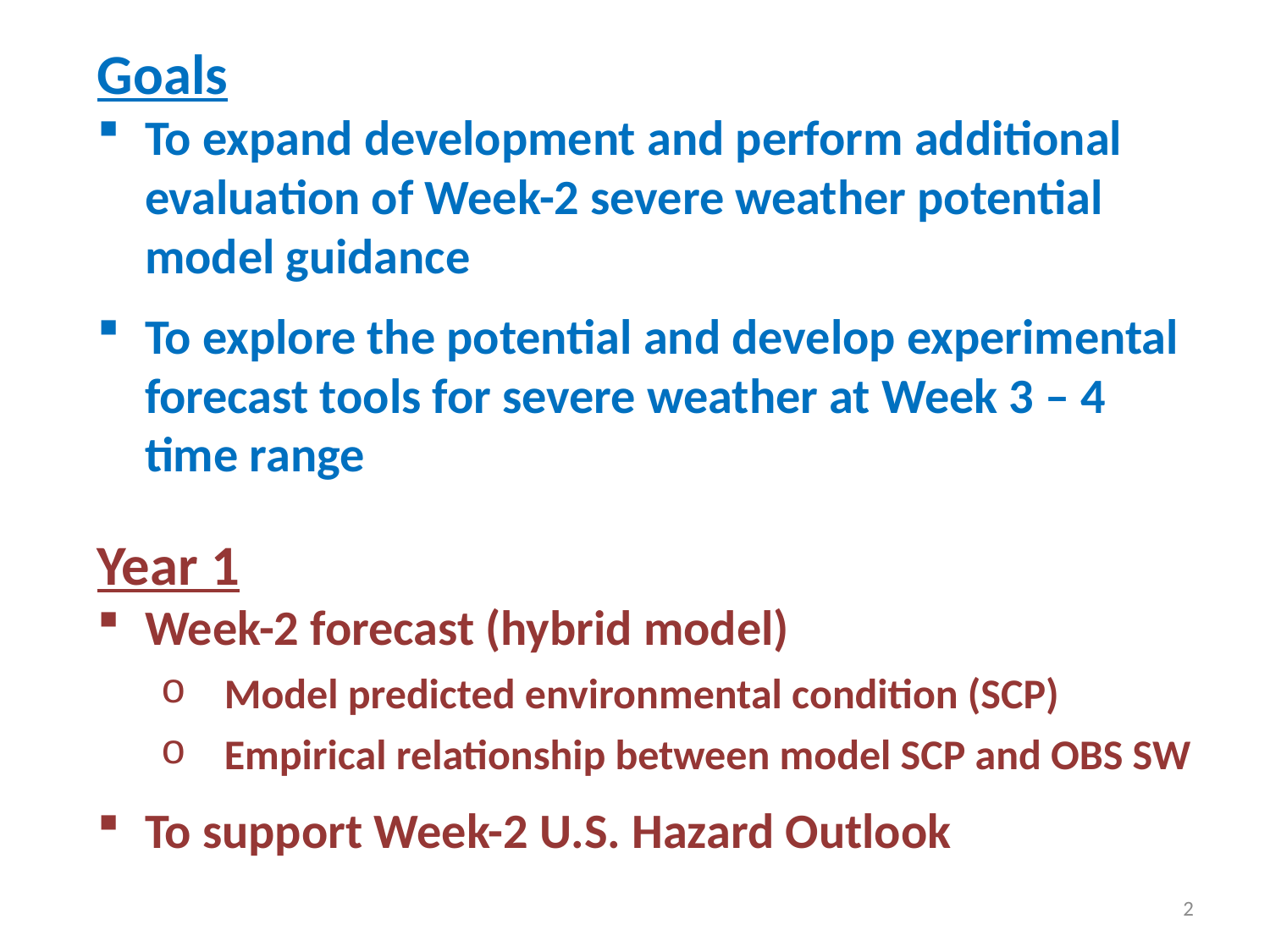

Goals
To expand development and perform additional evaluation of Week-2 severe weather potential model guidance
To explore the potential and develop experimental forecast tools for severe weather at Week 3 – 4 time range

Year 1
Week-2 forecast (hybrid model)
Model predicted environmental condition (SCP)
Empirical relationship between model SCP and OBS SW
To support Week-2 U.S. Hazard Outlook
2